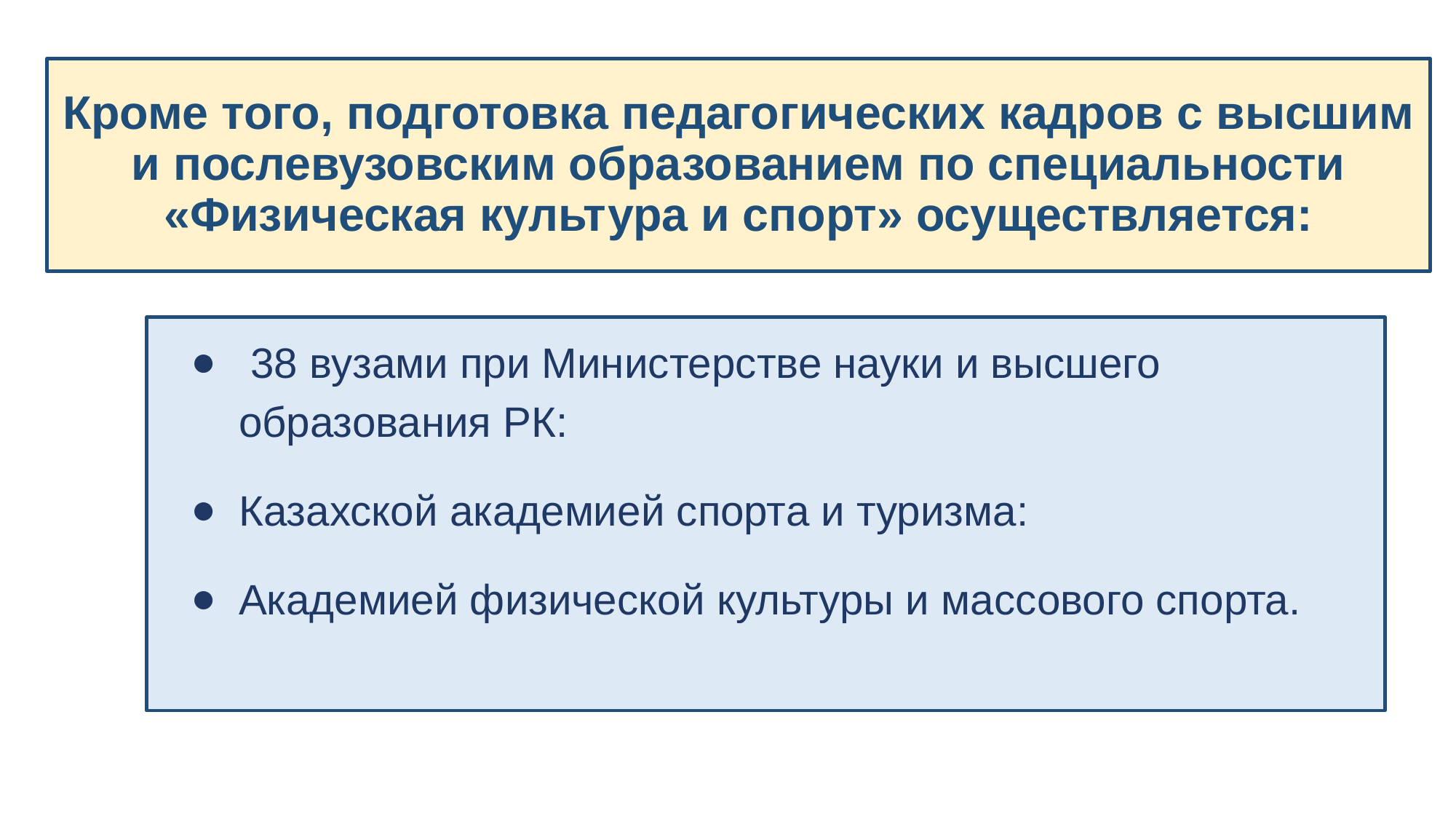

# Кроме того, подготовка педагогических кадров с высшим и послевузовским образованием по специальности «Физическая культура и спорт» осуществляется:
 38 вузами при Министерстве науки и высшего образования РК:
Казахской академией спорта и туризма:
Академией физической культуры и массового спорта.